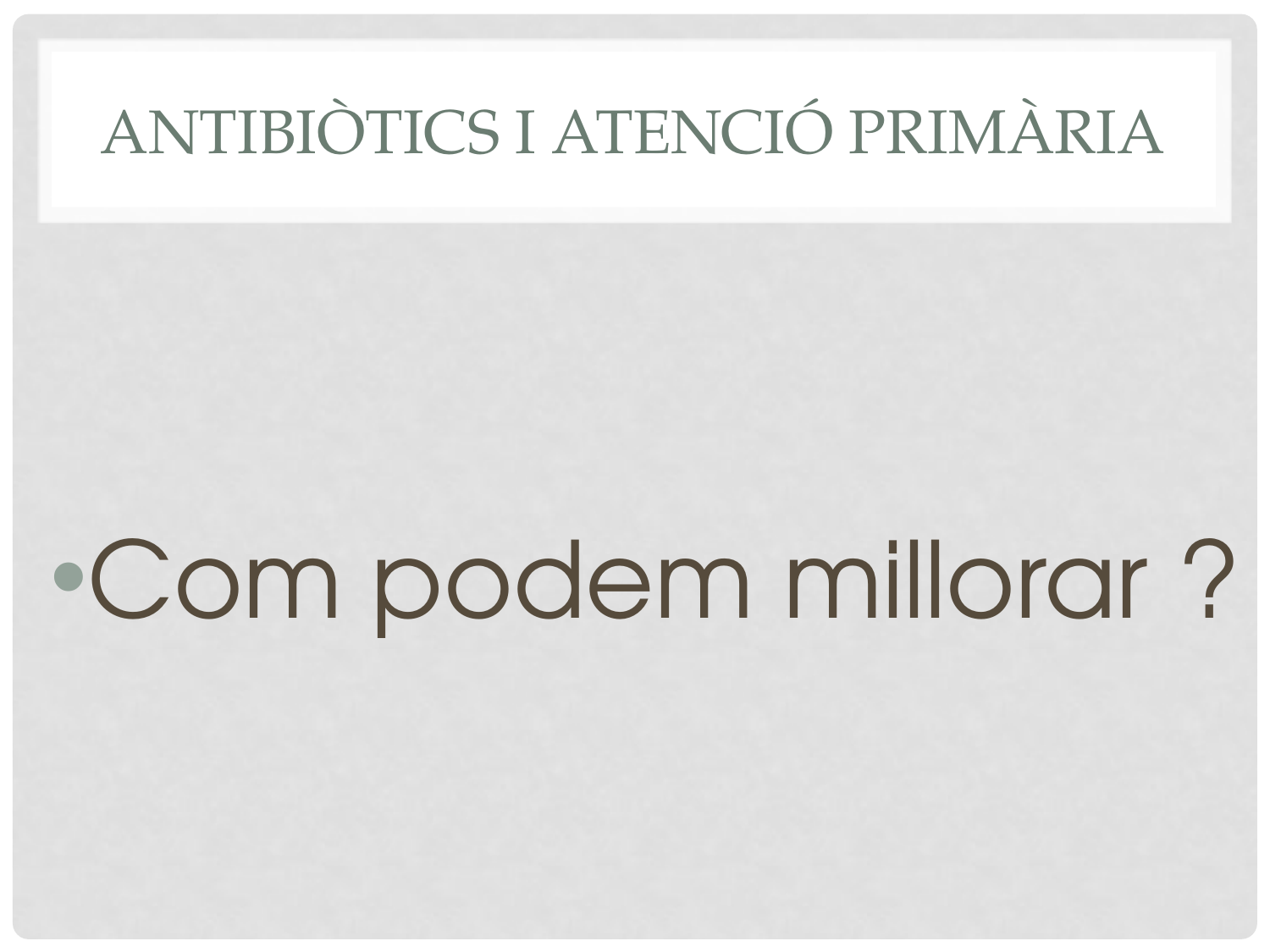

# Antibiòtics i Atenció Primària
Com podem millorar ?